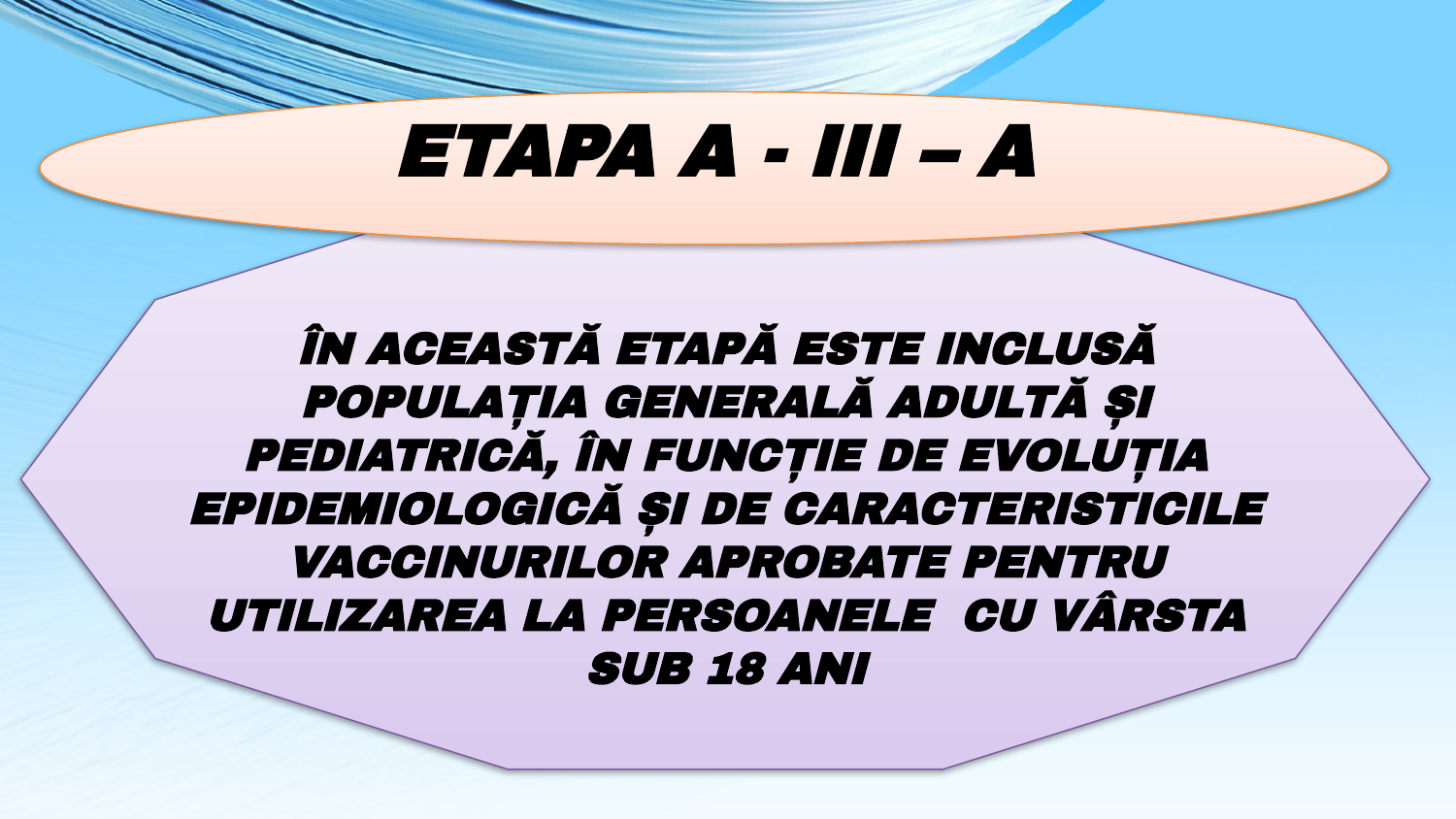

ETAPA A - III – A

ÎN ACEASTĂ ETAPĂ ESTE INCLUSĂ POPULAȚIA GENERALĂ ADULTĂ ȘI PEDIATRICĂ, ÎN FUNCȚIE DE EVOLUȚIA EPIDEMIOLOGICĂ ȘI DE CARACTERISTICILE VACCINURILOR APROBATE PENTRU UTILIZAREA LA PERSOANELE  CU VÂRSTA SUB 18 ANI